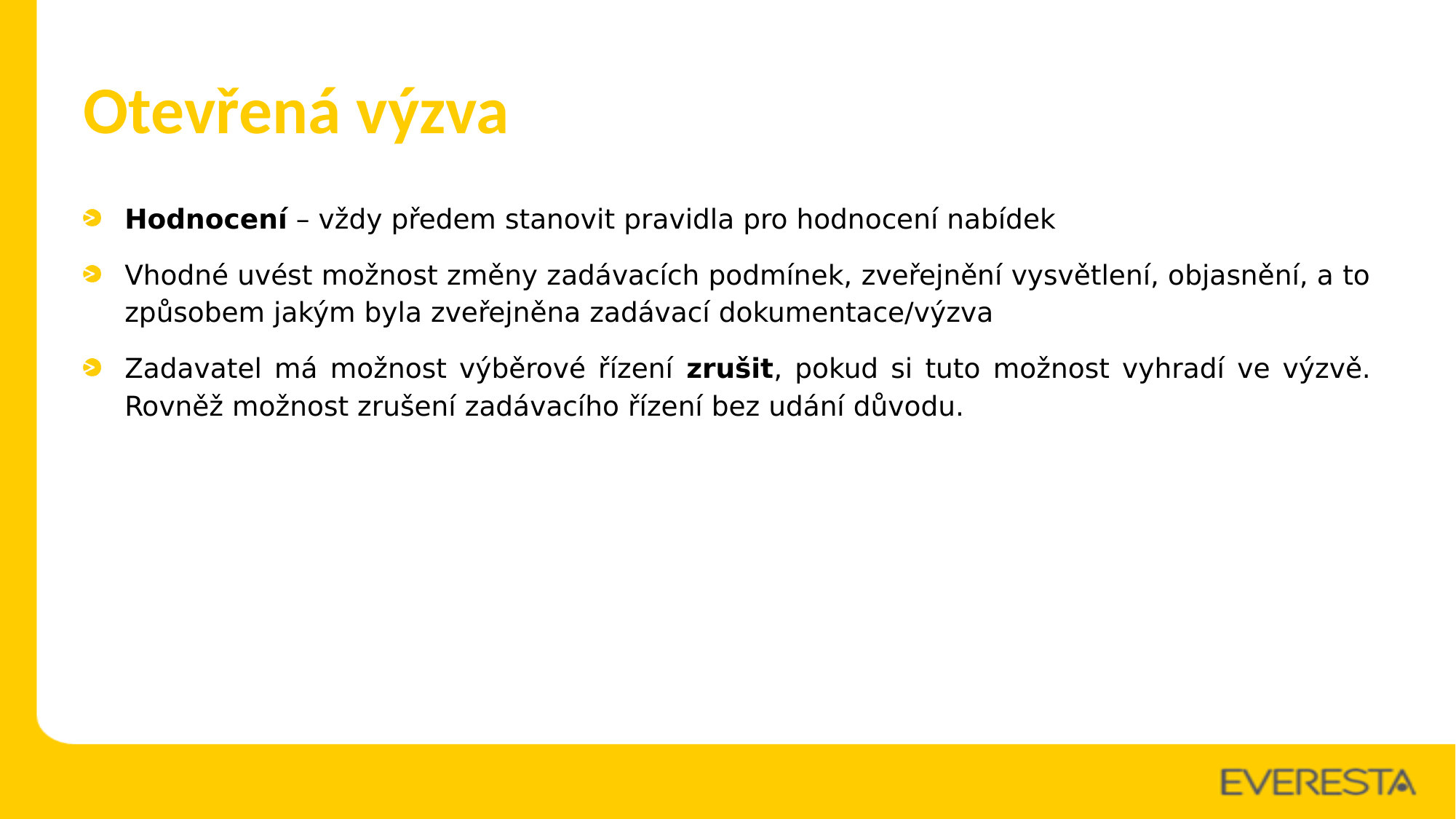

# Otevřená výzva
Hodnocení – vždy předem stanovit pravidla pro hodnocení nabídek
Vhodné uvést možnost změny zadávacích podmínek, zveřejnění vysvětlení, objasnění, a to způsobem jakým byla zveřejněna zadávací dokumentace/výzva
Zadavatel má možnost výběrové řízení zrušit, pokud si tuto možnost vyhradí ve výzvě. Rovněž možnost zrušení zadávacího řízení bez udání důvodu.